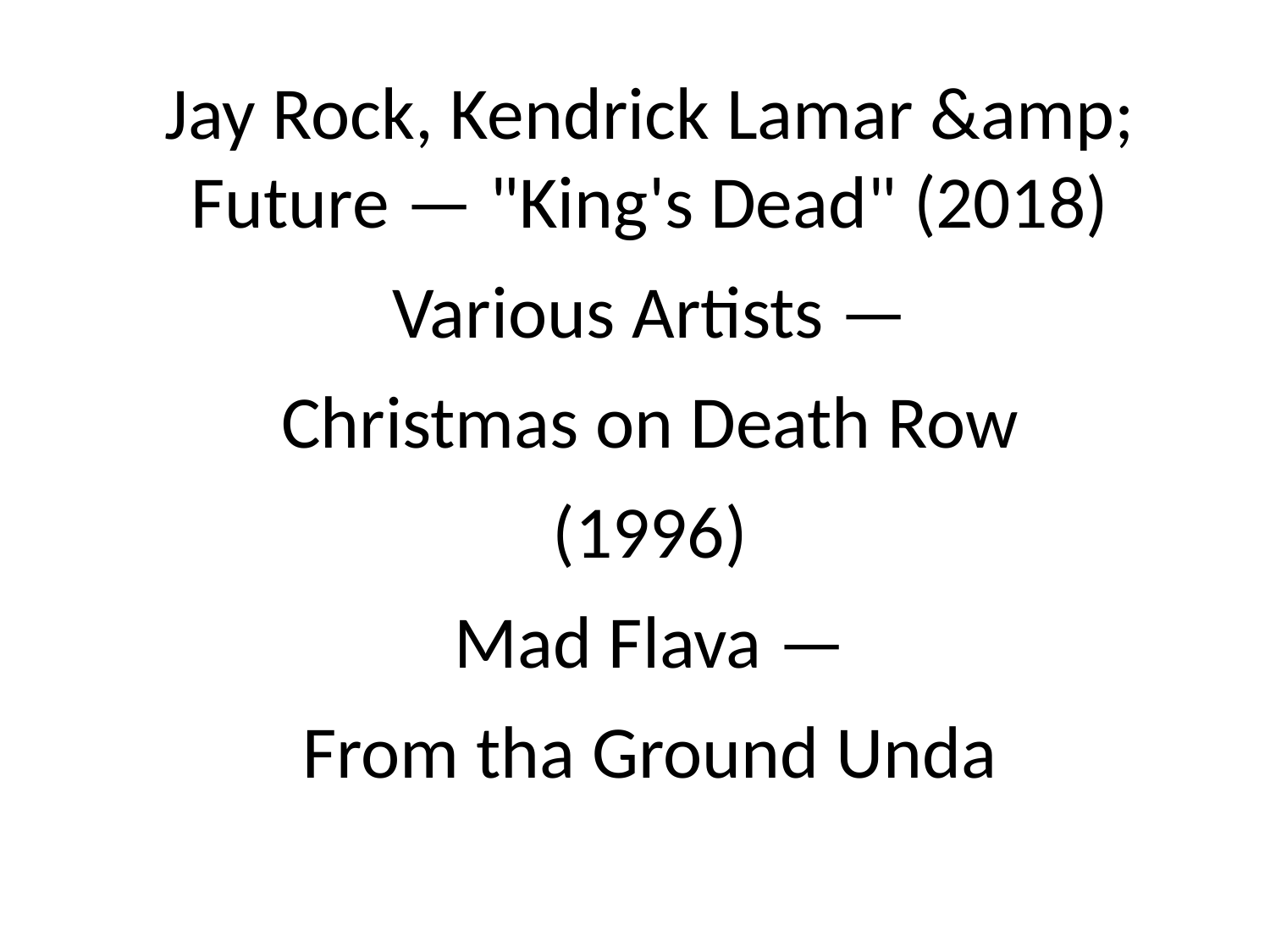

Jay Rock, Kendrick Lamar &amp;
Future — "King's Dead" (2018)

Various Artists —

Christmas on Death Row

(1996)

Mad Flava —

From tha Ground Unda
#